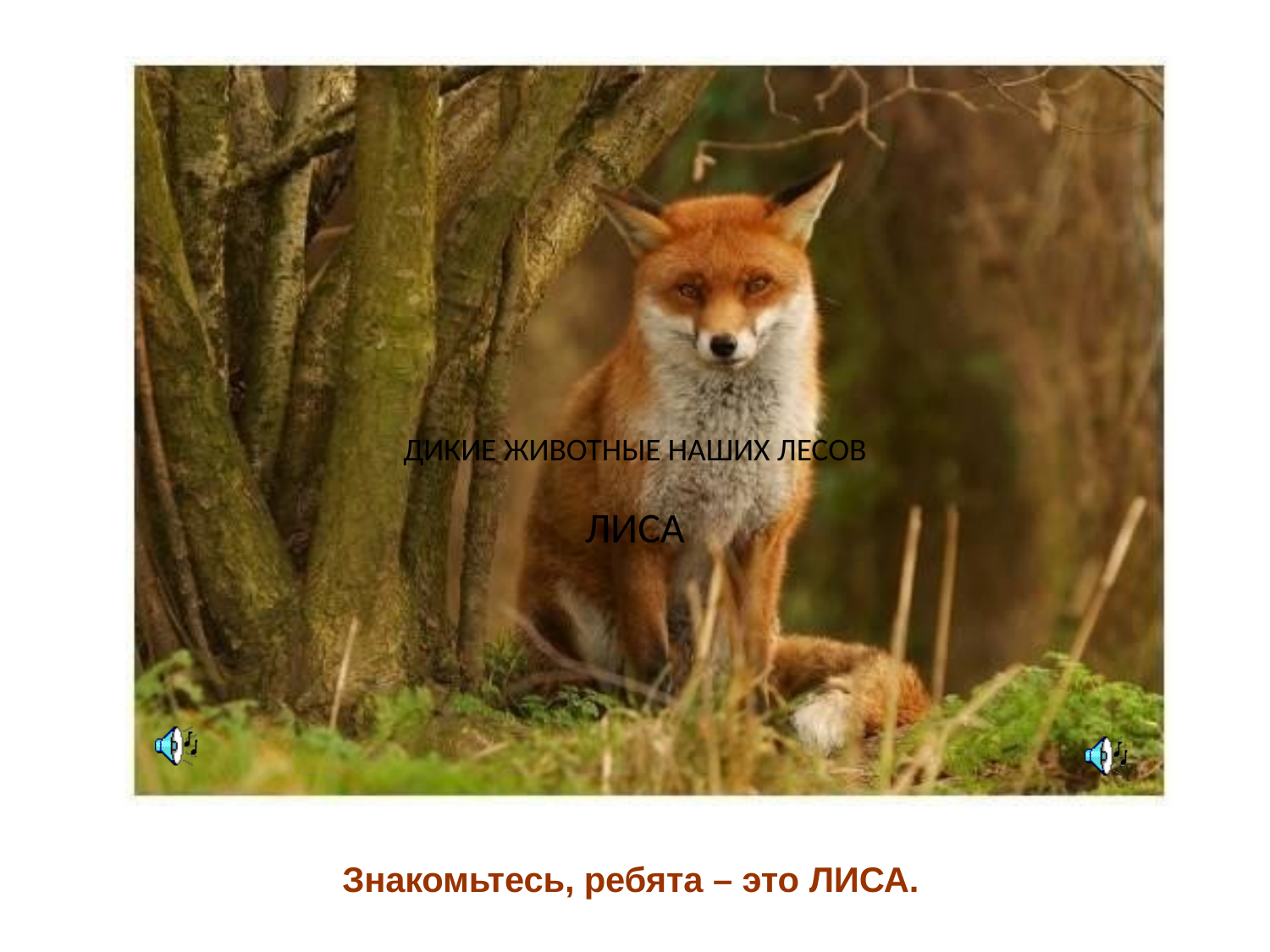

ДИКИЕ ЖИВОТНЫЕ НАШИХ ЛЕСОВ
ЛИСА

Знакомьтесь, ребята – это ЛИСА.